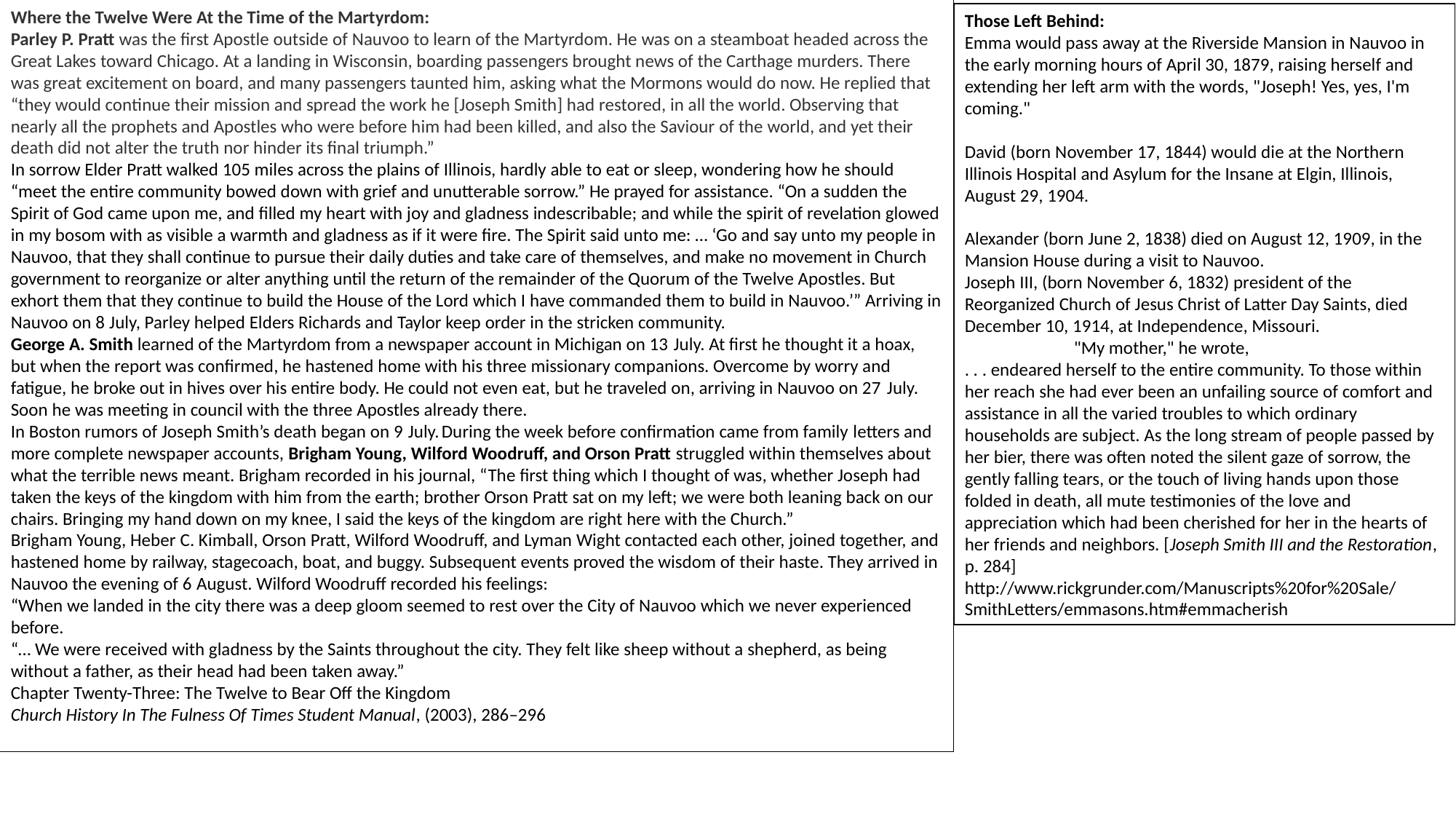

Where the Twelve Were At the Time of the Martyrdom:
Parley P. Pratt was the first Apostle outside of Nauvoo to learn of the Martyrdom. He was on a steamboat headed across the Great Lakes toward Chicago. At a landing in Wisconsin, boarding passengers brought news of the Carthage murders. There was great excitement on board, and many passengers taunted him, asking what the Mormons would do now. He replied that “they would continue their mission and spread the work he [Joseph Smith] had restored, in all the world. Observing that nearly all the prophets and Apostles who were before him had been killed, and also the Saviour of the world, and yet their death did not alter the truth nor hinder its final triumph.”
In sorrow Elder Pratt walked 105 miles across the plains of Illinois, hardly able to eat or sleep, wondering how he should “meet the entire community bowed down with grief and unutterable sorrow.” He prayed for assistance. “On a sudden the Spirit of God came upon me, and filled my heart with joy and gladness indescribable; and while the spirit of revelation glowed in my bosom with as visible a warmth and gladness as if it were fire. The Spirit said unto me: … ‘Go and say unto my people in Nauvoo, that they shall continue to pursue their daily duties and take care of themselves, and make no movement in Church government to reorganize or alter anything until the return of the remainder of the Quorum of the Twelve Apostles. But exhort them that they continue to build the House of the Lord which I have commanded them to build in Nauvoo.’” Arriving in Nauvoo on 8 July, Parley helped Elders Richards and Taylor keep order in the stricken community.
George A. Smith learned of the Martyrdom from a newspaper account in Michigan on 13 July. At first he thought it a hoax, but when the report was confirmed, he hastened home with his three missionary companions. Overcome by worry and fatigue, he broke out in hives over his entire body. He could not even eat, but he traveled on, arriving in Nauvoo on 27 July. Soon he was meeting in council with the three Apostles already there.
In Boston rumors of Joseph Smith’s death began on 9 July. During the week before confirmation came from family letters and more complete newspaper accounts, Brigham Young, Wilford Woodruff, and Orson Pratt struggled within themselves about what the terrible news meant. Brigham recorded in his journal, “The first thing which I thought of was, whether Joseph had taken the keys of the kingdom with him from the earth; brother Orson Pratt sat on my left; we were both leaning back on our chairs. Bringing my hand down on my knee, I said the keys of the kingdom are right here with the Church.”
Brigham Young, Heber C. Kimball, Orson Pratt, Wilford Woodruff, and Lyman Wight contacted each other, joined together, and hastened home by railway, stagecoach, boat, and buggy. Subsequent events proved the wisdom of their haste. They arrived in Nauvoo the evening of 6 August. Wilford Woodruff recorded his feelings:
“When we landed in the city there was a deep gloom seemed to rest over the City of Nauvoo which we never experienced before.
“… We were received with gladness by the Saints throughout the city. They felt like sheep without a shepherd, as being without a father, as their head had been taken away.”
Chapter Twenty-Three: The Twelve to Bear Off the Kingdom
Church History In The Fulness Of Times Student Manual, (2003), 286–296

Those Left Behind:
Emma would pass away at the Riverside Mansion in Nauvoo in the early morning hours of April 30, 1879, raising herself and extending her left arm with the words, "Joseph! Yes, yes, I'm coming."

David (born November 17, 1844) would die at the Northern Illinois Hospital and Asylum for the Insane at Elgin, Illinois, August 29, 1904.

Alexander (born June 2, 1838) died on August 12, 1909, in the Mansion House during a visit to Nauvoo.
Joseph III, (born November 6, 1832) president of the Reorganized Church of Jesus Christ of Latter Day Saints, died December 10, 1914, at Independence, Missouri.
	"My mother," he wrote,
. . . endeared herself to the entire community. To those within her reach she had ever been an unfailing source of comfort and assistance in all the varied troubles to which ordinary households are subject. As the long stream of people passed by her bier, there was often noted the silent gaze of sorrow, the gently falling tears, or the touch of living hands upon those folded in death, all mute testimonies of the love and appreciation which had been cherished for her in the hearts of her friends and neighbors. [Joseph Smith III and the Restoration, p. 284]
http://www.rickgrunder.com/Manuscripts%20for%20Sale/SmithLetters/emmasons.htm#emmacherish